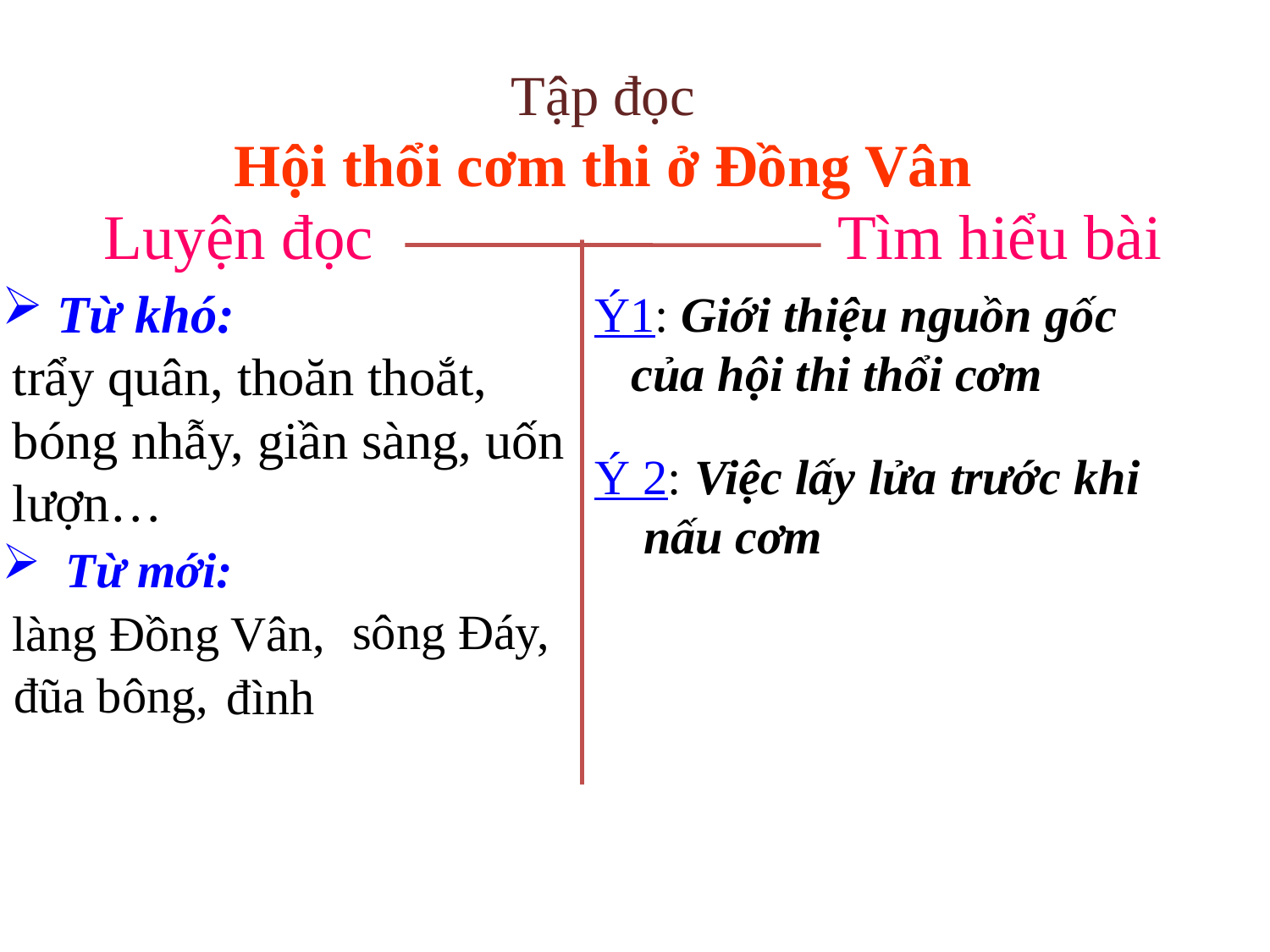

Tập đọc
Hội thổi cơm thi ở Đồng Vân
Luyện đọc
Tìm hiểu bài

 Từ khó:
Ý1: Giới thiệu nguồn gốc               của hội thi thổi cơm
trẩy quân, thoăn thoắt, bóng nhẫy, giần sàng, uốn lượn…
Ý 2: Việc lấy lửa trước khi              nấu cơm
  Từ mới:
sông Đáy,
làng Đồng Vân,
đũa bông,
đình